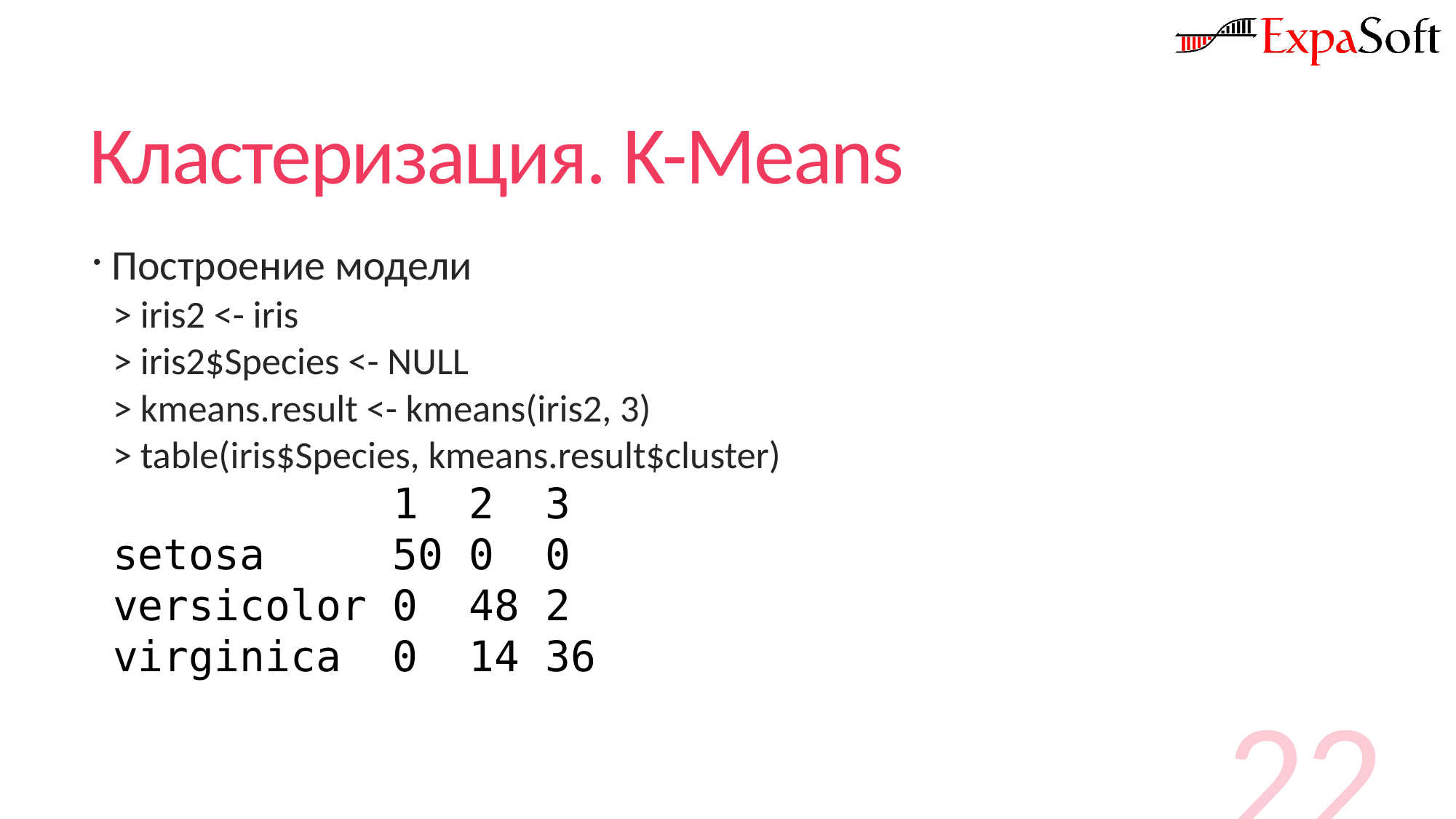

# Кластеризация. K-Means
Построение модели
> iris2 <- iris
> iris2$Species <- NULL
> kmeans.result <- kmeans(iris2, 3)
> table(iris$Species, kmeans.result$cluster)
           1  2  3
setosa     50 0  0
versicolor 0  48 2
virginica  0  14 36

22